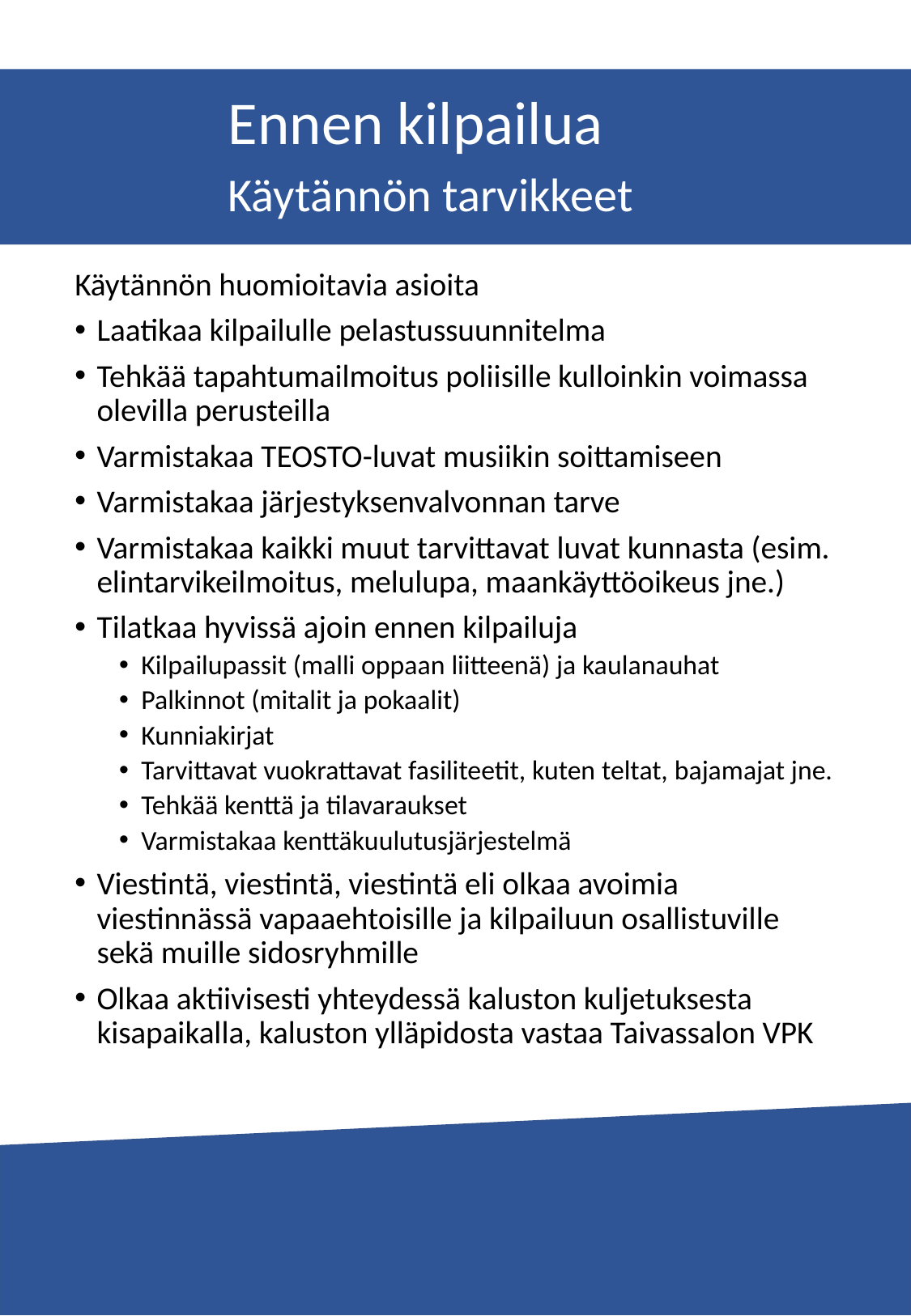

Ennen kilpailua
Käytännön tarvikkeet
Käytännön huomioitavia asioita
Laatikaa kilpailulle pelastussuunnitelma
Tehkää tapahtumailmoitus poliisille kulloinkin voimassa olevilla perusteilla
Varmistakaa TEOSTO-luvat musiikin soittamiseen
Varmistakaa järjestyksenvalvonnan tarve
Varmistakaa kaikki muut tarvittavat luvat kunnasta (esim. elintarvikeilmoitus, melulupa, maankäyttöoikeus jne.)
Tilatkaa hyvissä ajoin ennen kilpailuja
Kilpailupassit (malli oppaan liitteenä) ja kaulanauhat
Palkinnot (mitalit ja pokaalit)
Kunniakirjat
Tarvittavat vuokrattavat fasiliteetit, kuten teltat, bajamajat jne.
Tehkää kenttä ja tilavaraukset
Varmistakaa kenttäkuulutusjärjestelmä
Viestintä, viestintä, viestintä eli olkaa avoimia viestinnässä vapaaehtoisille ja kilpailuun osallistuville sekä muille sidosryhmille
Olkaa aktiivisesti yhteydessä kaluston kuljetuksesta kisapaikalla, kaluston ylläpidosta vastaa Taivassalon VPK